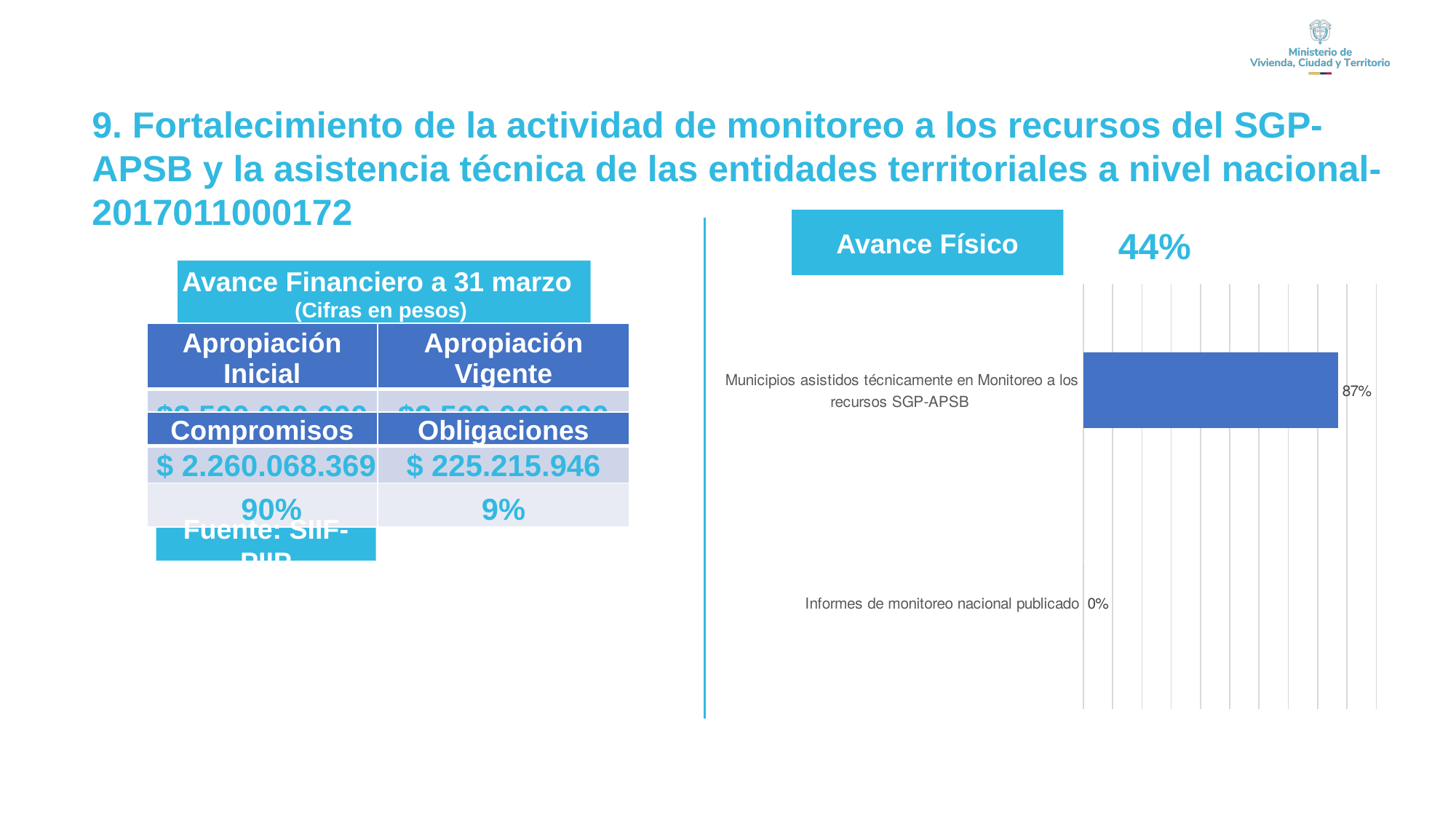

9. Fortalecimiento de la actividad de monitoreo a los recursos del SGP-APSB y la asistencia técnica de las entidades territoriales a nivel nacional-2017011000172
Avance Físico
 44%
Avance Financiero a 31 marzo
(Cifras en pesos)

### Chart

| Category |  |
|---|---|
| Informes de monitoreo nacional publicado | 0.0 |
| Municipios asistidos técnicamente en Monitoreo a los recursos SGP-APSB  | 0.8701050620821394 |
|  |  |  |
| --- | --- | --- |
| Apropiación Inicial | Apropiación Vigente |
| --- | --- |
| $2.500.000.000 | $2.500.000.000 |
| Compromisos | Obligaciones |
| --- | --- |
| $ 2.260.068.369 | $ 225.215.946 |
| 90% | 9% |
Fuente: SIIF-PIIP